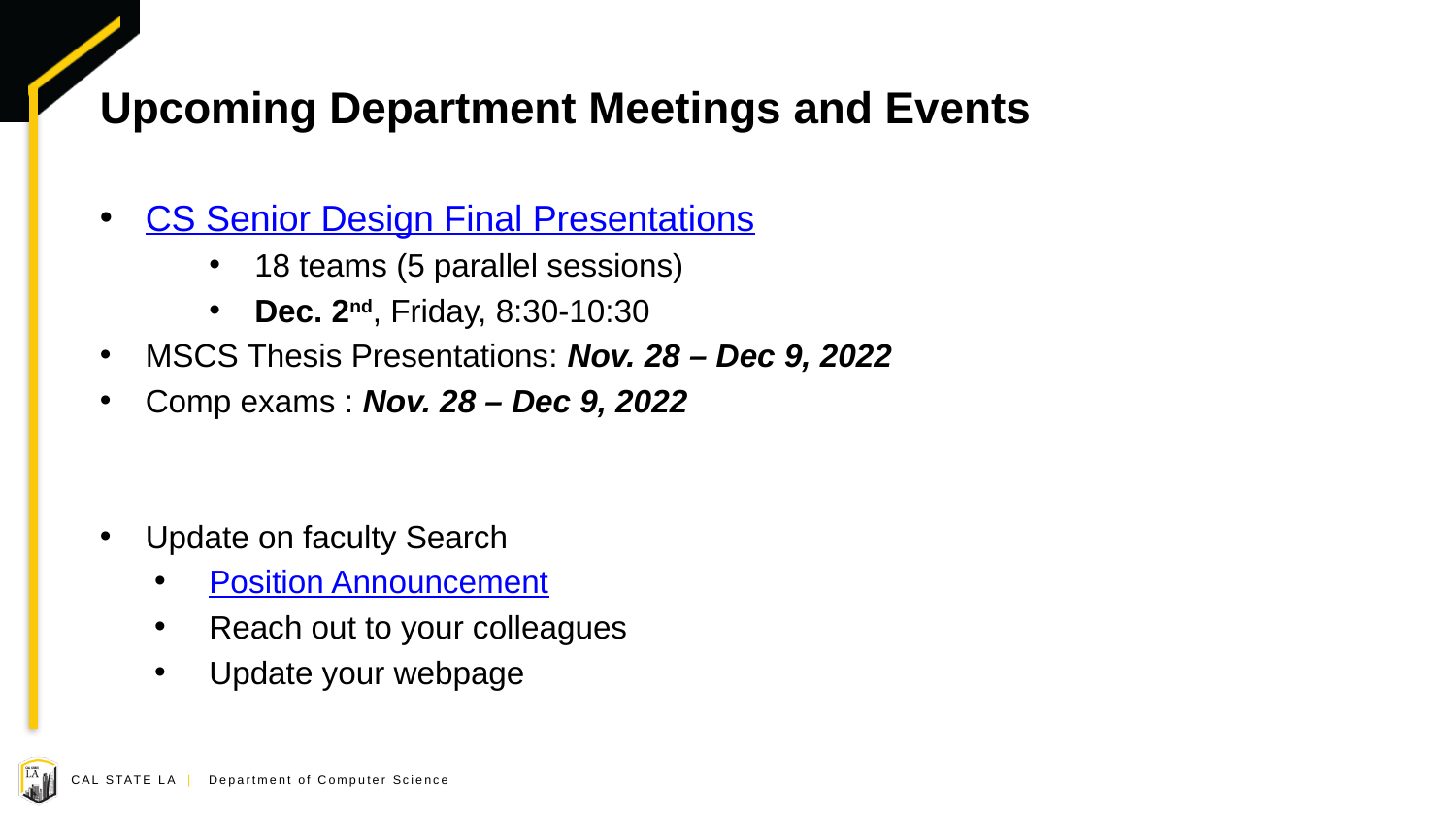

# Upcoming Department Meetings and Events
CS Senior Design Final Presentations
18 teams (5 parallel sessions)
Dec. 2nd, Friday, 8:30-10:30
MSCS Thesis Presentations: Nov. 28 – Dec 9, 2022
Comp exams : Nov. 28 – Dec 9, 2022

Update on faculty Search
Position Announcement
Reach out to your colleagues
Update your webpage